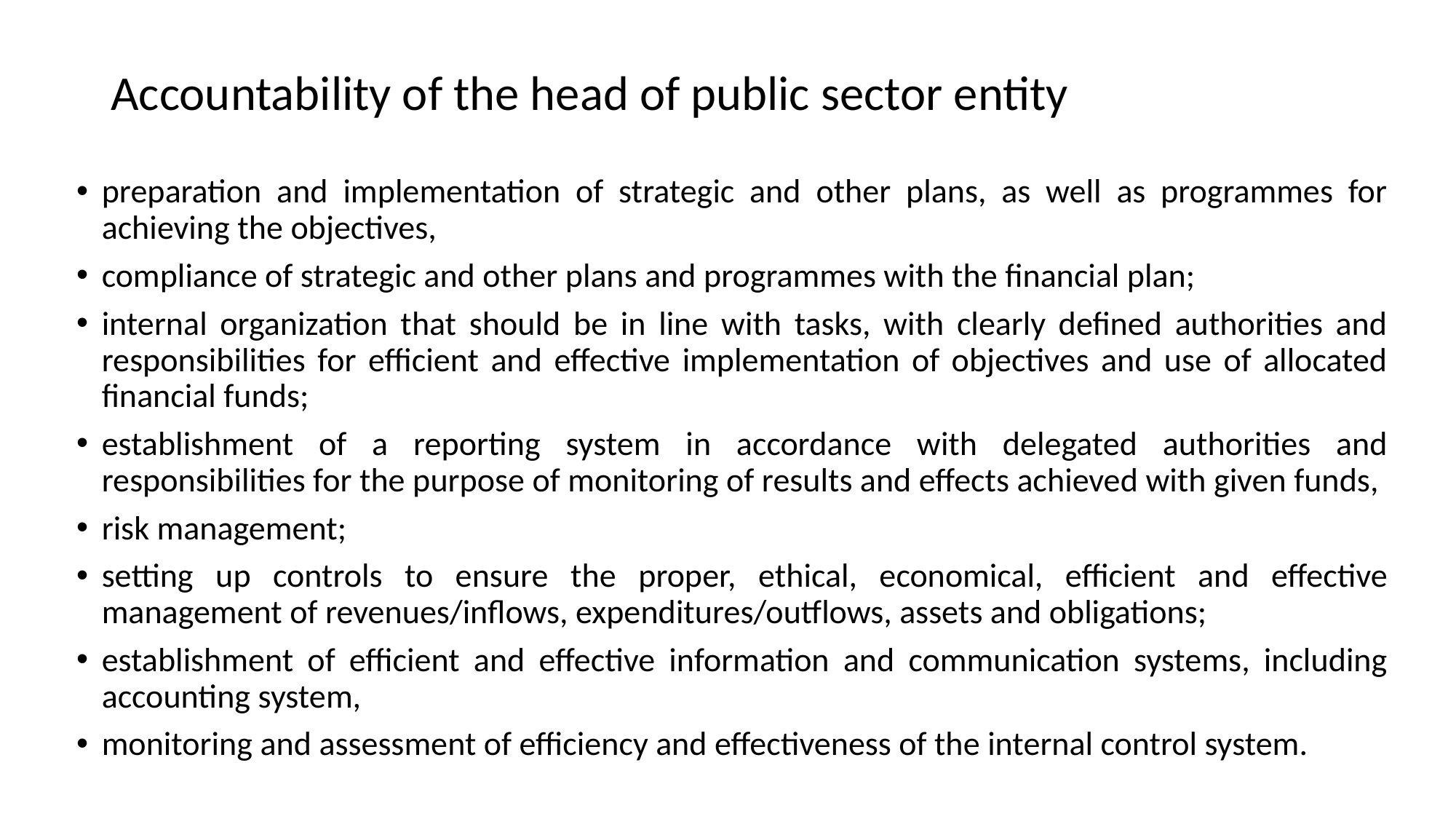

# Accountability of the head of public sector entity
preparation and implementation of strategic and other plans, as well as programmes for achieving the objectives,
compliance of strategic and other plans and programmes with the financial plan;
internal organization that should be in line with tasks, with clearly defined authorities and responsibilities for efficient and effective implementation of objectives and use of allocated financial funds;
establishment of a reporting system in accordance with delegated authorities and responsibilities for the purpose of monitoring of results and effects achieved with given funds,
risk management;
setting up controls to ensure the proper, ethical, economical, efficient and effective management of revenues/inflows, expenditures/outflows, assets and obligations;
establishment of efficient and effective information and communication systems, including accounting system,
monitoring and assessment of efficiency and effectiveness of the internal control system.